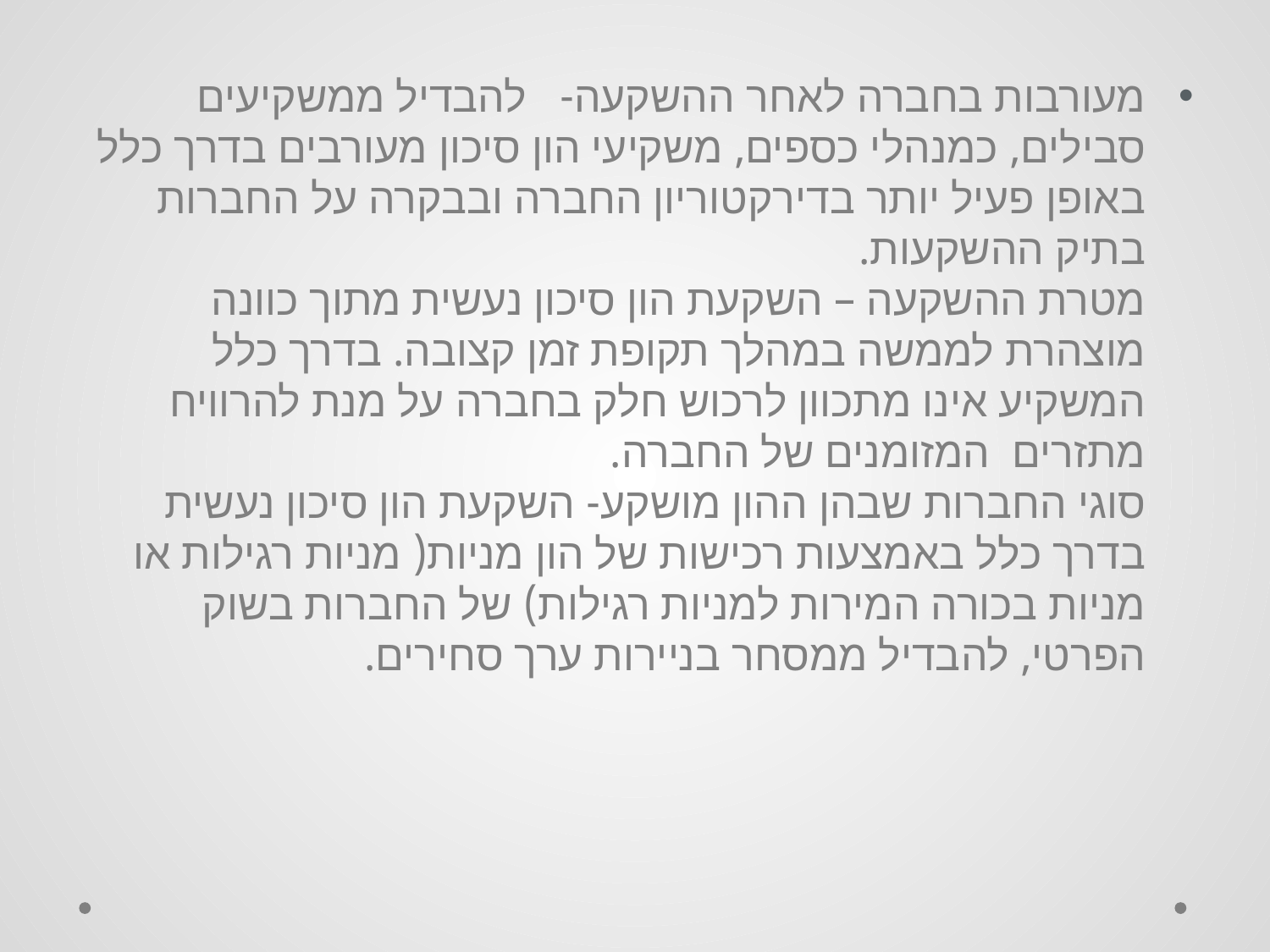

מעורבות בחברה לאחר ההשקעה-   להבדיל ממשקיעים סבילים, כמנהלי כספים, משקיעי הון סיכון מעורבים בדרך כלל באופן פעיל יותר בדירקטוריון החברה ובבקרה על החברות בתיק ההשקעות.
מטרת ההשקעה – השקעת הון סיכון נעשית מתוך כוונה מוצהרת לממשה במהלך תקופת זמן קצובה. בדרך כלל  המשקיע אינו מתכוון לרכוש חלק בחברה על מנת להרוויח מתזרים  המזומנים של החברה.
סוגי החברות שבהן ההון מושקע- השקעת הון סיכון נעשית  בדרך כלל באמצעות רכישות של הון מניות( מניות רגילות או מניות בכורה המירות למניות רגילות) של החברות בשוק הפרטי, להבדיל ממסחר בניירות ערך סחירים.